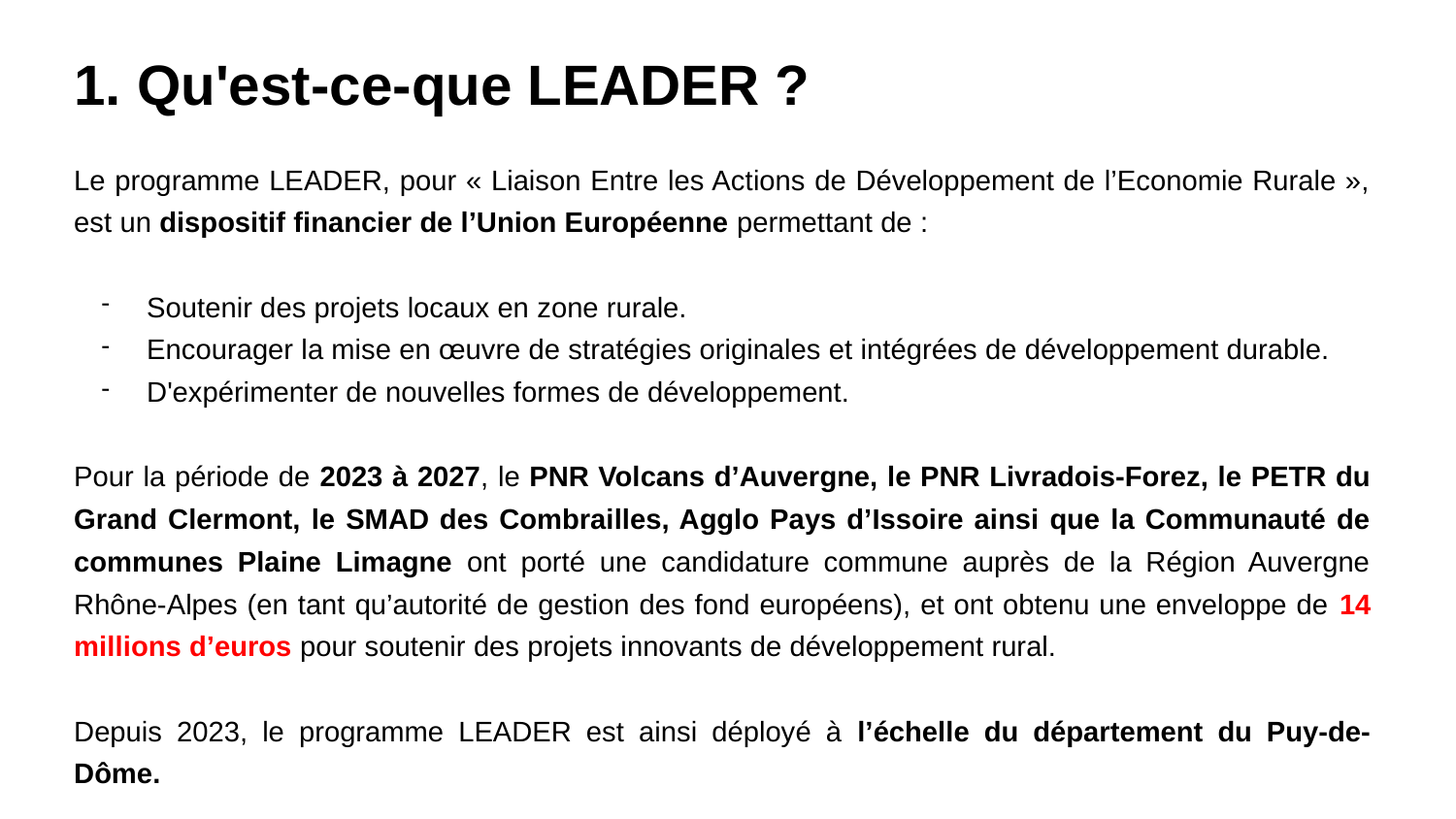

1. Qu'est-ce-que LEADER ?
Le programme LEADER, pour « Liaison Entre les Actions de Développement de l’Economie Rurale », est un dispositif financier de l’Union Européenne permettant de :

Soutenir des projets locaux en zone rurale.
Encourager la mise en œuvre de stratégies originales et intégrées de développement durable.
D'expérimenter de nouvelles formes de développement.

Pour la période de 2023 à 2027, le PNR Volcans d’Auvergne, le PNR Livradois-Forez, le PETR du Grand Clermont, le SMAD des Combrailles, Agglo Pays d’Issoire ainsi que la Communauté de communes Plaine Limagne ont porté une candidature commune auprès de la Région Auvergne Rhône-Alpes (en tant qu’autorité de gestion des fond européens), et ont obtenu une enveloppe de 14 millions d’euros pour soutenir des projets innovants de développement rural.

Depuis 2023, le programme LEADER est ainsi déployé à l’échelle du département du Puy-de-Dôme.